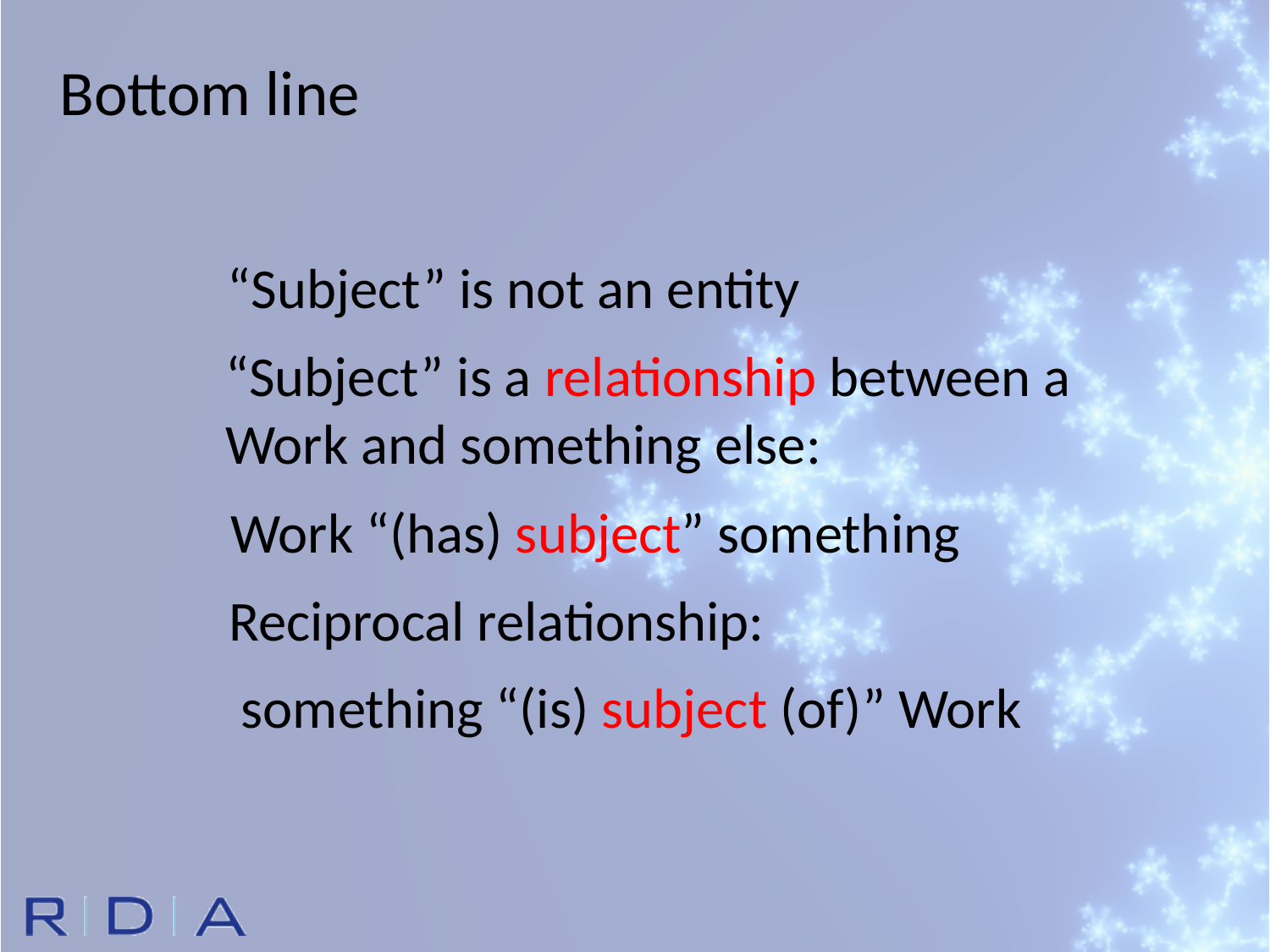

Bottom line
“Subject” is not an entity
“Subject” is a relationship between a Work and something else:
Work “(has) subject” something
Reciprocal relationship:
something “(is) subject (of)” Work